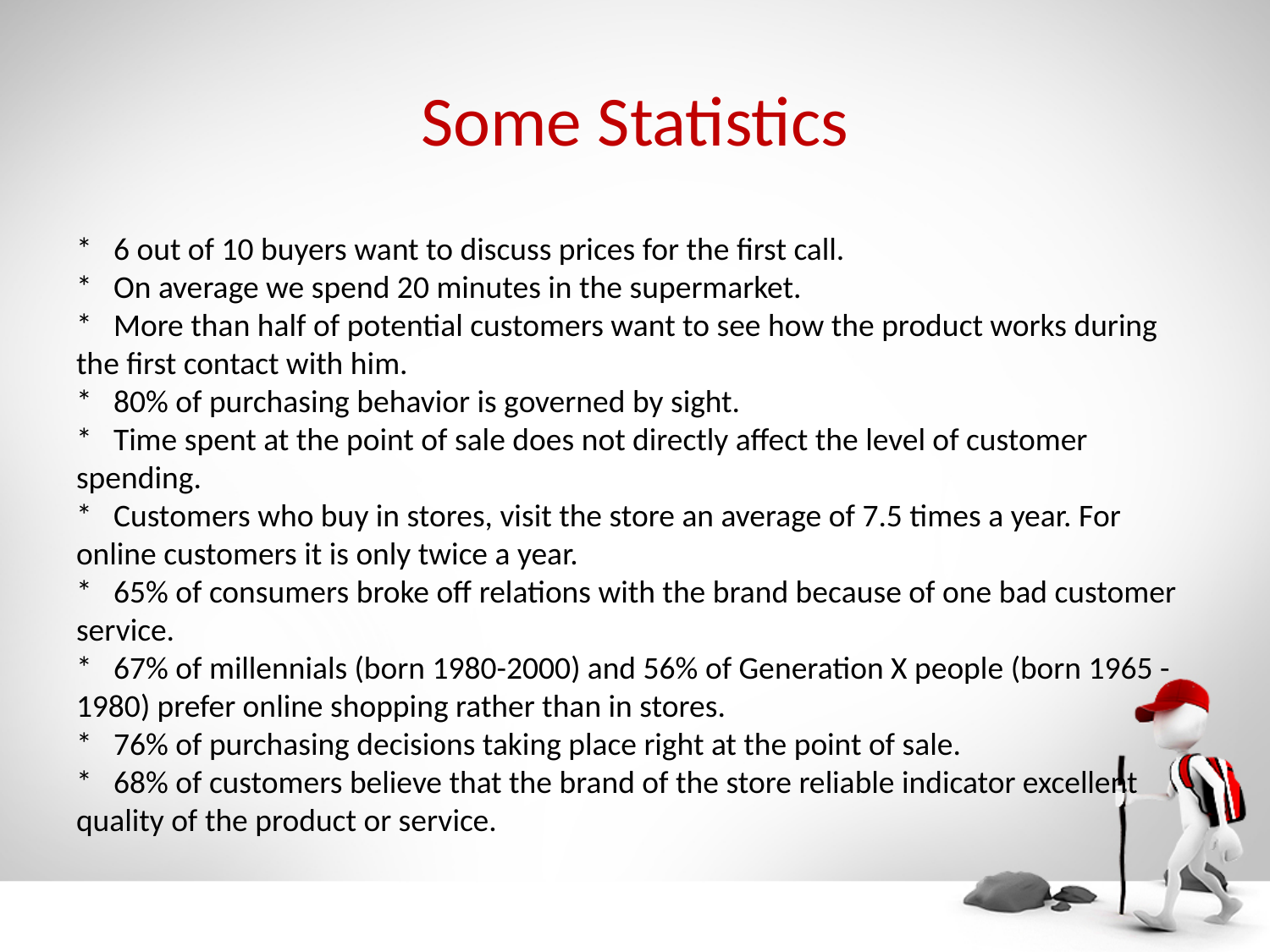

# Some Statistics
*   6 out of 10 buyers want to discuss prices for the first call.
*   On average we spend 20 minutes in the supermarket.
*   More than half of potential customers want to see how the product works during the first contact with him.
*   80% of purchasing behavior is governed by sight.
*   Time spent at the point of sale does not directly affect the level of customer spending.
*   Customers who buy in stores, visit the store an average of 7.5 times a year. For online customers it is only twice a year.
*   65% of consumers broke off relations with the brand because of one bad customer service.
*   67% of millennials (born 1980-2000) and 56% of Generation X people (born 1965 - 1980) prefer online shopping rather than in stores.
*   76% of purchasing decisions taking place right at the point of sale.
*   68% of customers believe that the brand of the store reliable indicator excellent quality of the product or service.